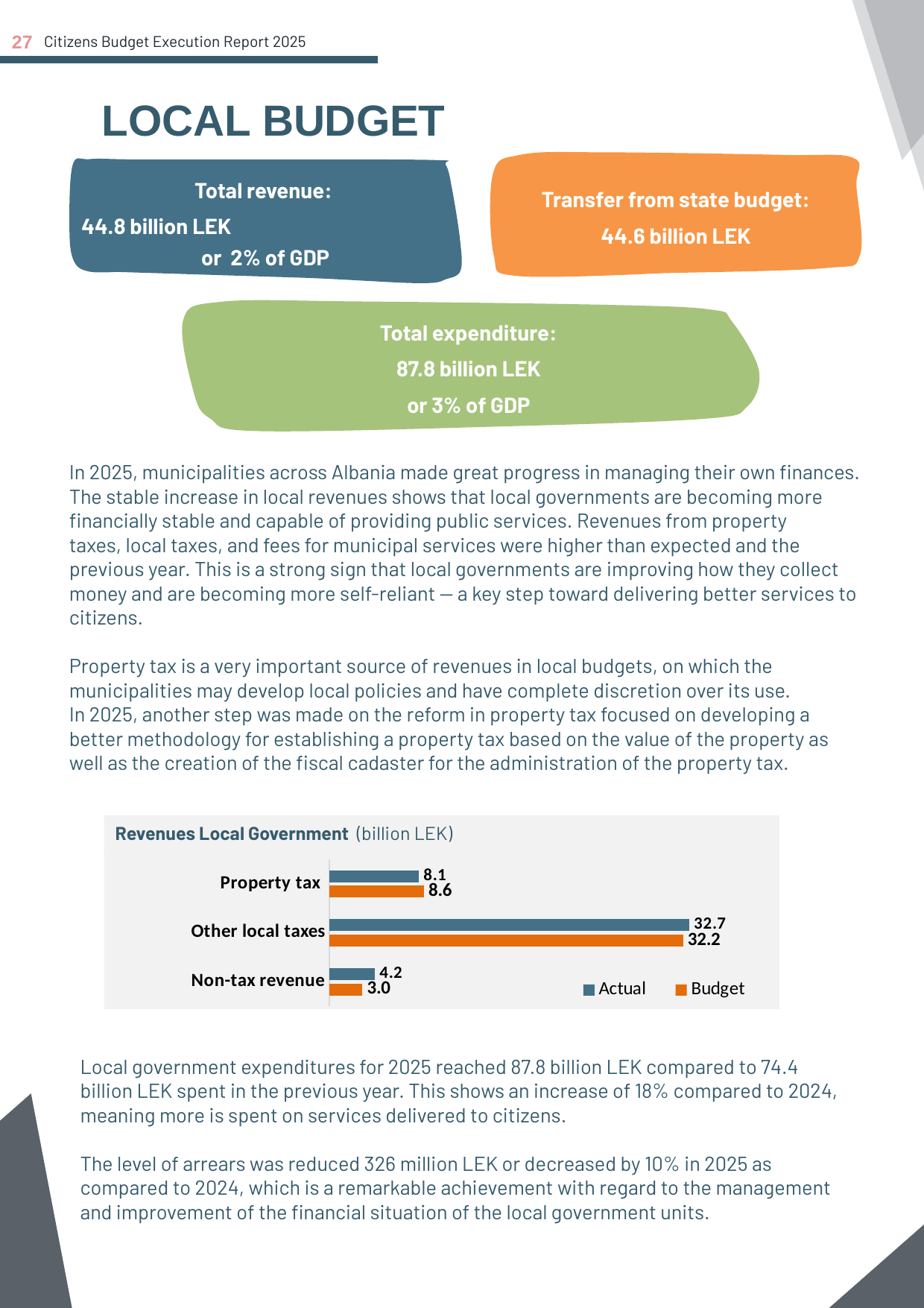

27
Citizens Budget Execution Report 2025
LOCAL BUDGET
Transfer from state budget:
44.6 billion LEK
Total revenue:
44.8 billion LEK                                                     or  2% of GDP
Total expenditure:
87.8 billion LEK
or 3% of GDP
In 2025, municipalities across Albania made great progress in managing their own finances. The stable increase in local revenues shows that local governments are becoming more financially stable and capable of providing public services. Revenues from property taxes, local taxes, and fees for municipal services were higher than expected and the previous year. This is a strong sign that local governments are improving how they collect money and are becoming more self-reliant — a key step toward delivering better services to citizens.

Property tax is a very important source of revenues in local budgets, on which the municipalities may develop local policies and have complete discretion over its use.
In 2025, another step was made on the reform in property tax focused on developing a better methodology for establishing a property tax based on the value of the property as well as the creation of the fiscal cadaster for the administration of the property tax.
Revenues Local Government  (billion LEK)

### Chart

| Category | Budget | Actual |
|---|---|---|
| Non-tax revenue | 3.0 | 4.15 |
| Other local taxes | 32.163 | 32.731 |
| Property tax  | 8.611 | 8.144 |
Local government expenditures for 2025 reached 87.8 billion LEK compared to 74.4 billion LEK spent in the previous year. This shows an increase of 18% compared to 2024, meaning more is spent on services delivered to citizens.

The level of arrears was reduced 326 million LEK or decreased by 10% in 2025 as compared to 2024, which is a remarkable achievement with regard to the management and improvement of the financial situation of the local government units.